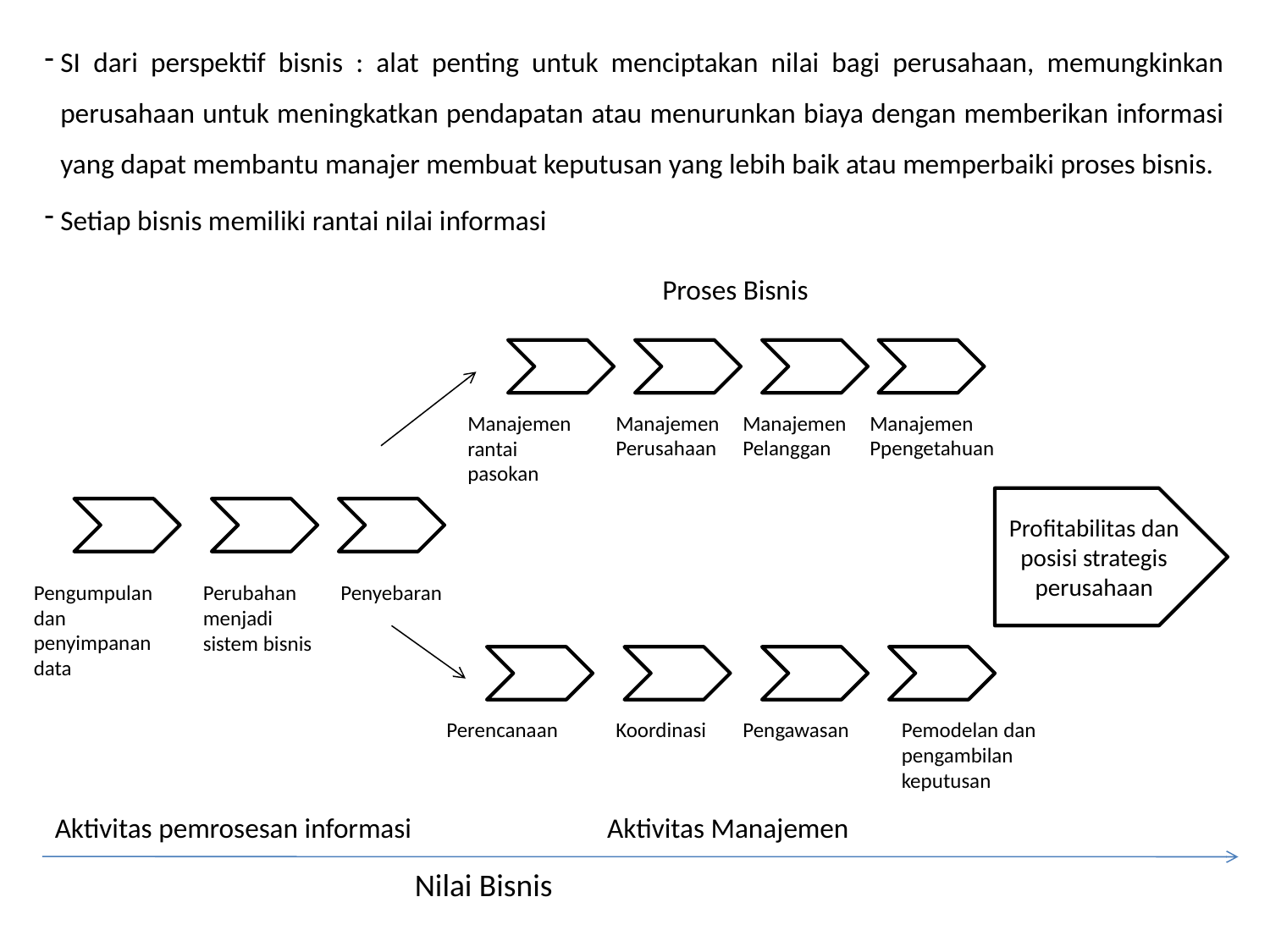

SI dari perspektif bisnis : alat penting untuk menciptakan nilai bagi perusahaan, memungkinkan perusahaan untuk meningkatkan pendapatan atau menurunkan biaya dengan memberikan informasi yang dapat membantu manajer membuat keputusan yang lebih baik atau memperbaiki proses bisnis.
Setiap bisnis memiliki rantai nilai informasi

Proses Bisnis

Manajemen rantai pasokan
Manajemen Perusahaan
Manajemen Pelanggan
Manajemen Ppengetahuan
Profitabilitas dan posisi strategis perusahaan

Pengumpulan dan penyimpanan data
Perubahan menjadi sistem bisnis
Penyebaran

Perencanaan
Koordinasi
Pengawasan
Pemodelan dan pengambilan keputusan
Aktivitas pemrosesan informasi	                           Aktivitas Manajemen
Nilai Bisnis